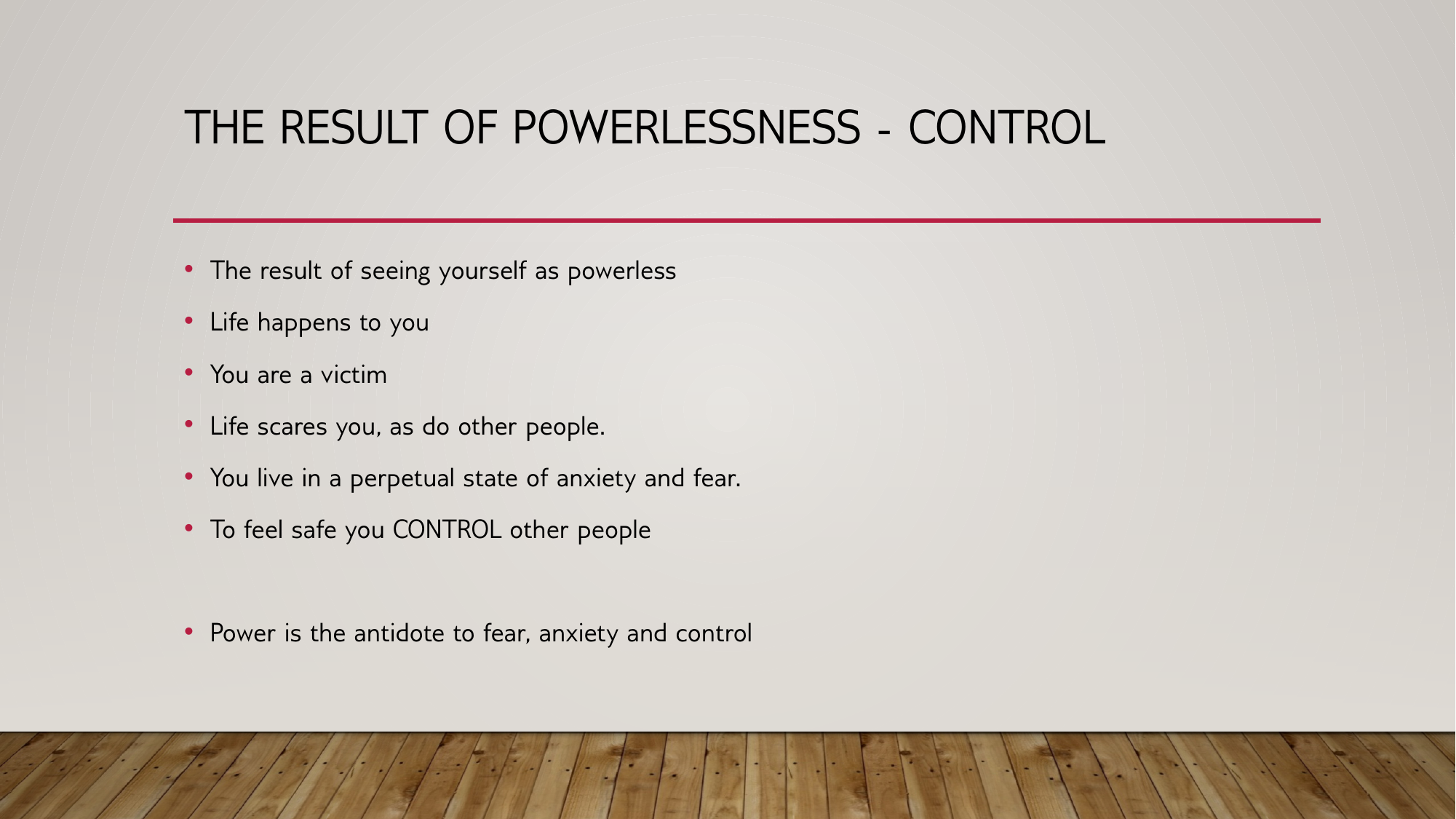

# The result of powerlessness - Control
The result of seeing yourself as powerless
Life happens to you
You are a victim
Life scares you, as do other people.
You live in a perpetual state of anxiety and fear.
To feel safe you CONTROL other people

Power is the antidote to fear, anxiety and control